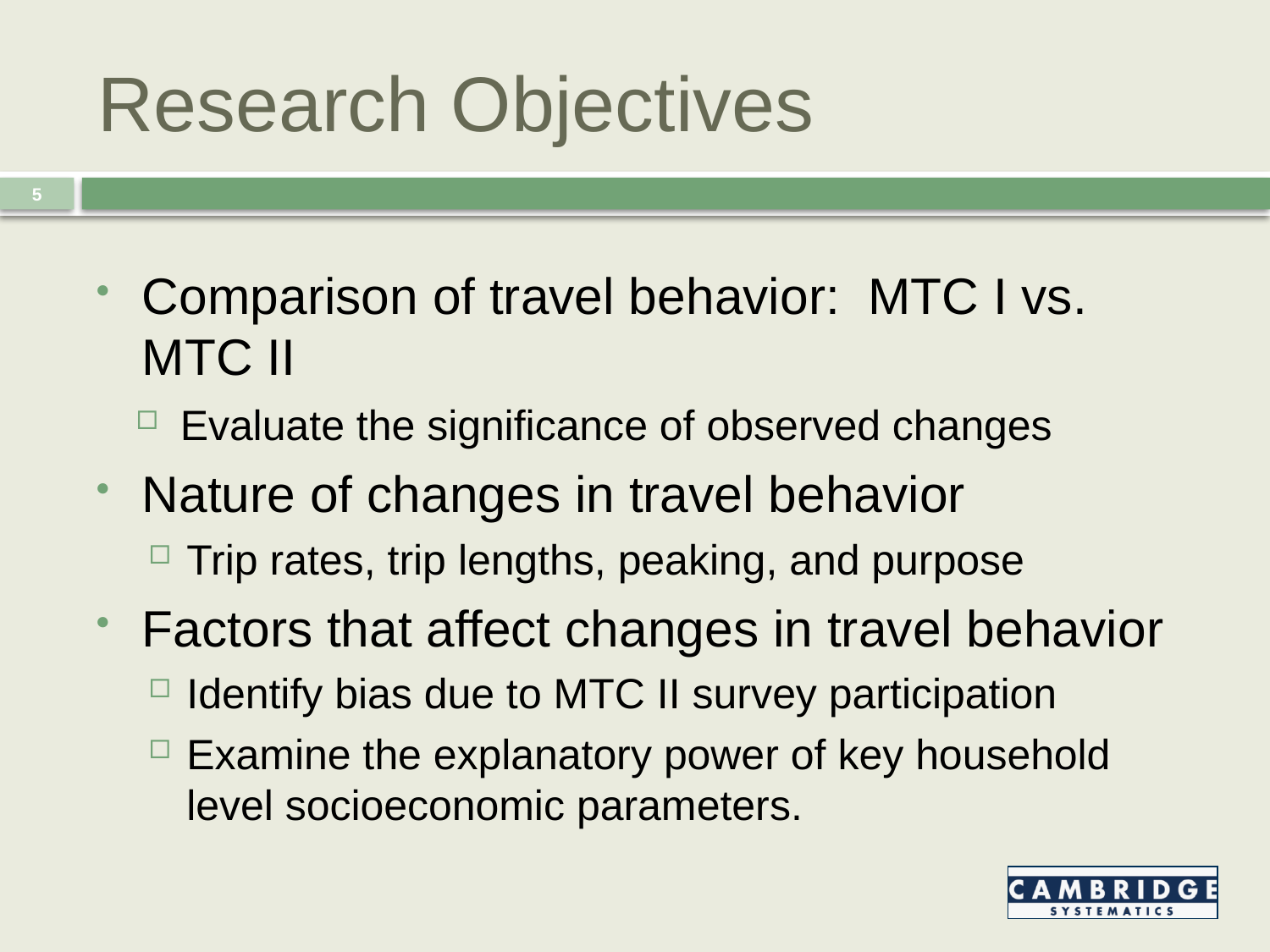

# Research Objectives
5
Comparison of travel behavior:  MTC I vs. MTC II
Evaluate the significance of observed changes
Nature of changes in travel behavior
Trip rates, trip lengths, peaking, and purpose
Factors that affect changes in travel behavior
Identify bias due to MTC II survey participation
Examine the explanatory power of key household level socioeconomic parameters.